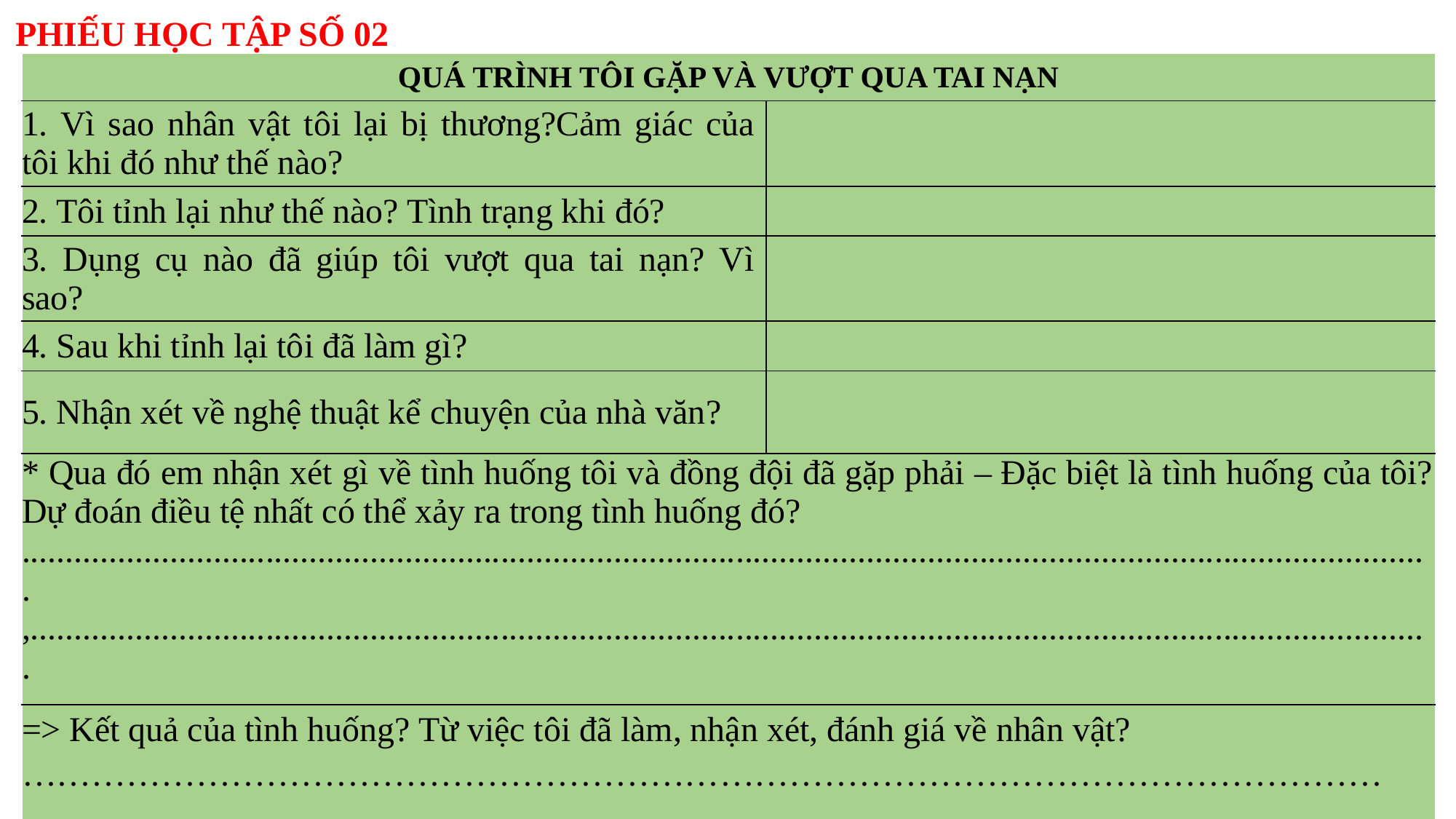

PHIẾU HỌC TẬP SỐ 02
| QUÁ TRÌNH TÔI GẶP VÀ VƯỢT QUA TAI NẠN |  |
| --- | --- |
| 1. Vì sao nhân vật tôi lại bị thương?Cảm giác của tôi khi đó như thế nào? |  |
| 2. Tôi tỉnh lại như thế nào? Tình trạng khi đó? |  |
| 3. Dụng cụ nào đã giúp tôi vượt qua tai nạn? Vì sao? |  |
| 4. Sau khi tỉnh lại tôi đã làm gì? |  |
| 5. Nhận xét về nghệ thuật kể chuyện của nhà văn? |  |
| \* Qua đó em nhận xét gì về tình huống tôi và đồng đội đã gặp phải – Đặc biệt là tình huống của tôi? Dự đoán điều tệ nhất có thể xảy ra trong tình huống đó? .................................................................................................................................................................. ,................................................................................................................................................................. |  |
| => Kết quả của tình huống? Từ việc tôi đã làm, nhận xét, đánh giá về nhân vật? ……………………………………………………………………………………………………… |  |